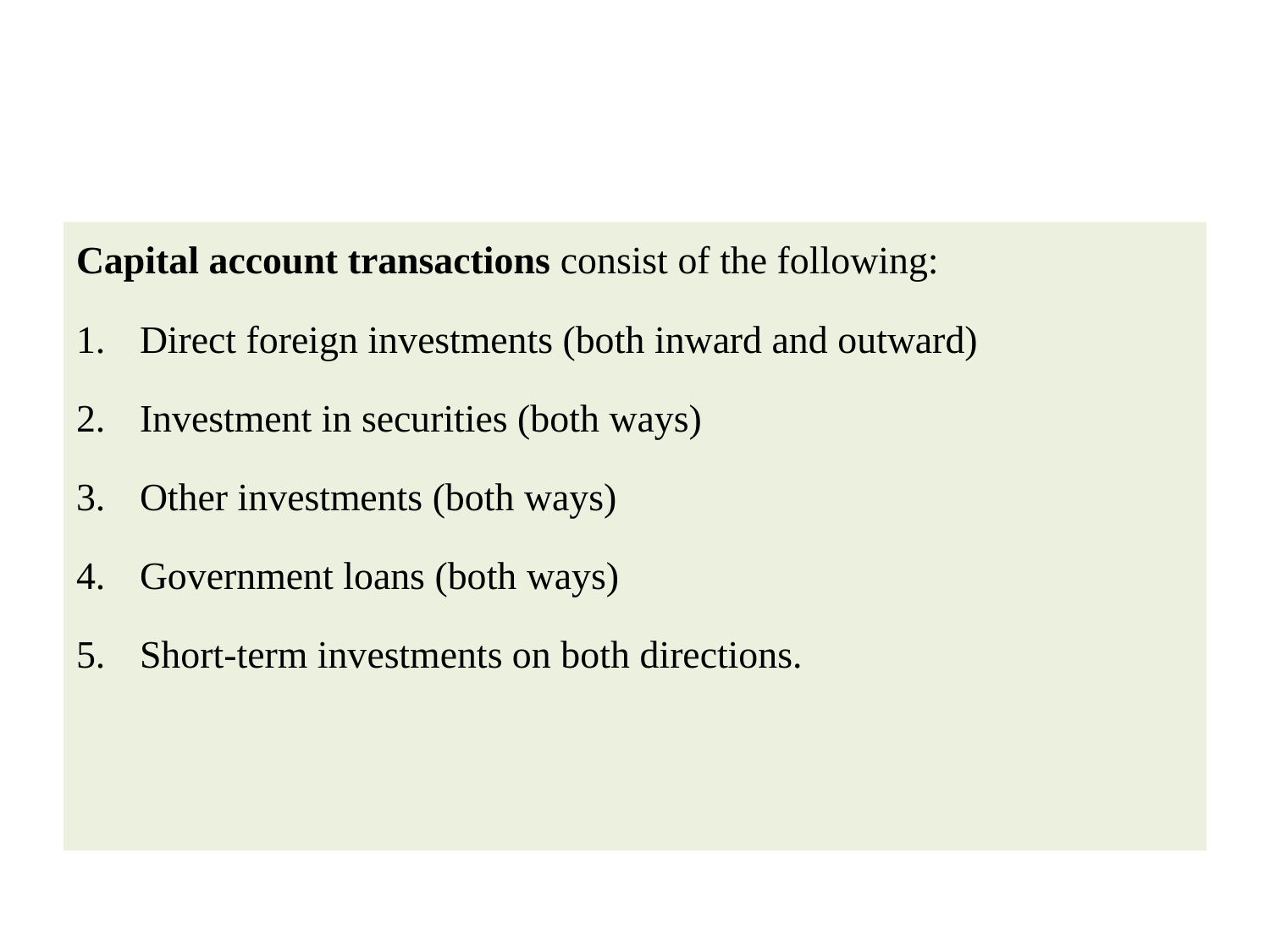

#
Capital account transactions consist of the following:
Direct foreign investments (both inward and outward)
Investment in securities (both ways)
Other investments (both ways)
Government loans (both ways)
Short-term investments on both directions.